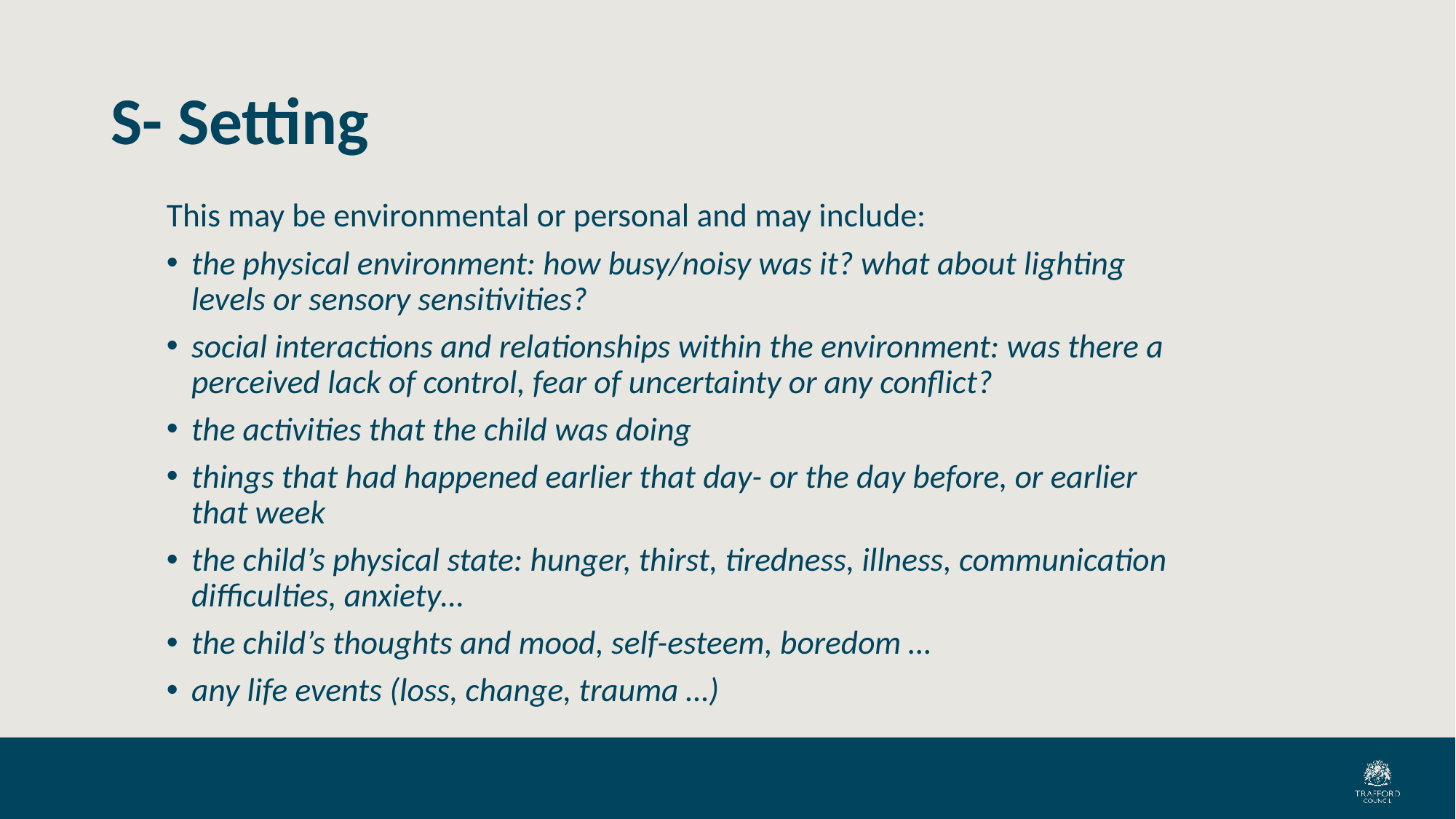

# S- Setting
This may be environmental or personal and may include:
the physical environment: how busy/noisy was it? what about lighting levels or sensory sensitivities?
social interactions and relationships within the environment: was there a perceived lack of control, fear of uncertainty or any conflict?
the activities that the child was doing
things that had happened earlier that day- or the day before, or earlier that week
the child’s physical state: hunger, thirst, tiredness, illness, communication difficulties, anxiety…
the child’s thoughts and mood, self-esteem, boredom …
any life events (loss, change, trauma …)